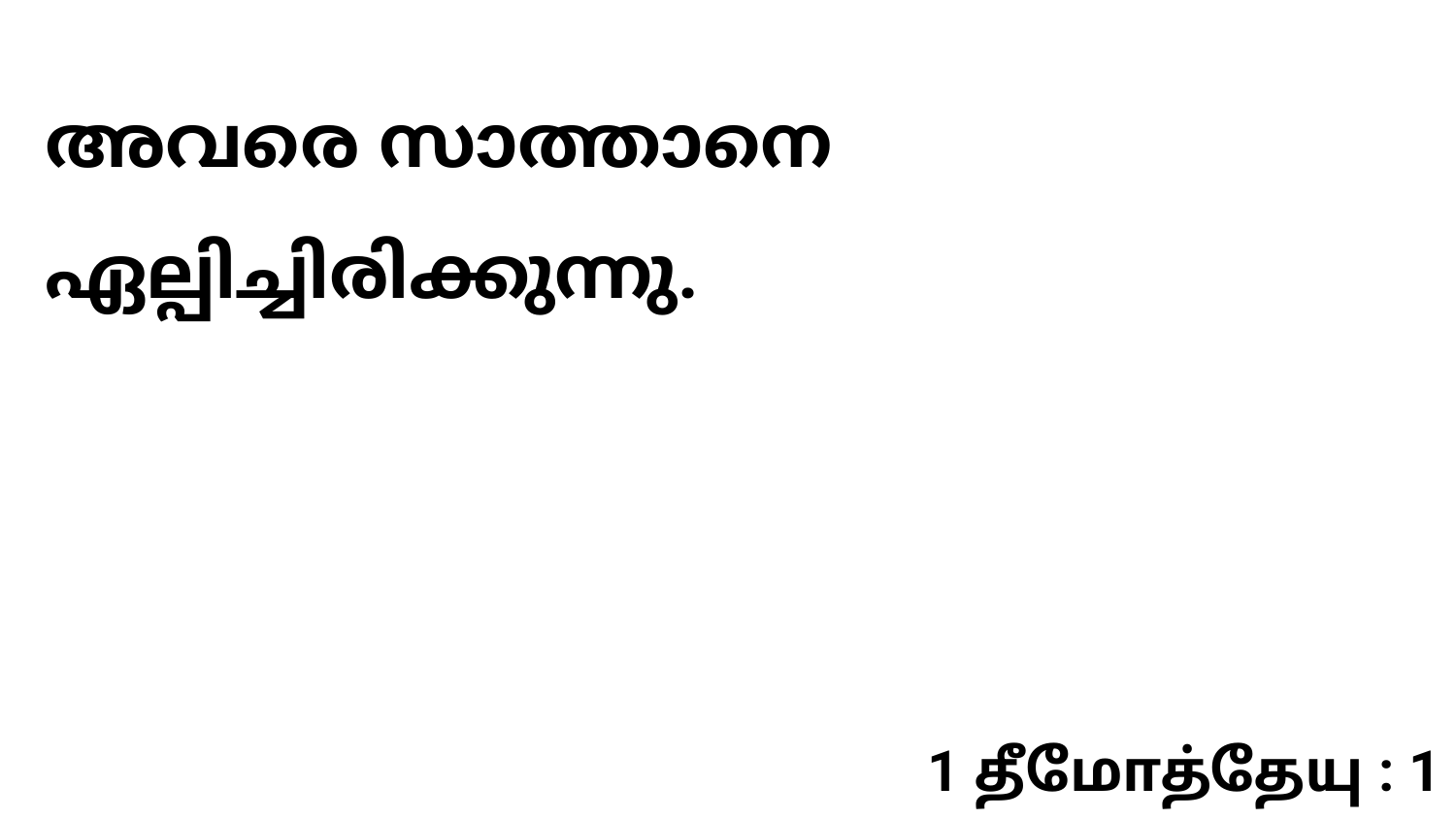

അവരെ സാത്താനെ ഏല്പിച്ചിരിക്കുന്നു.
1 தீமோத்தேயு : 1